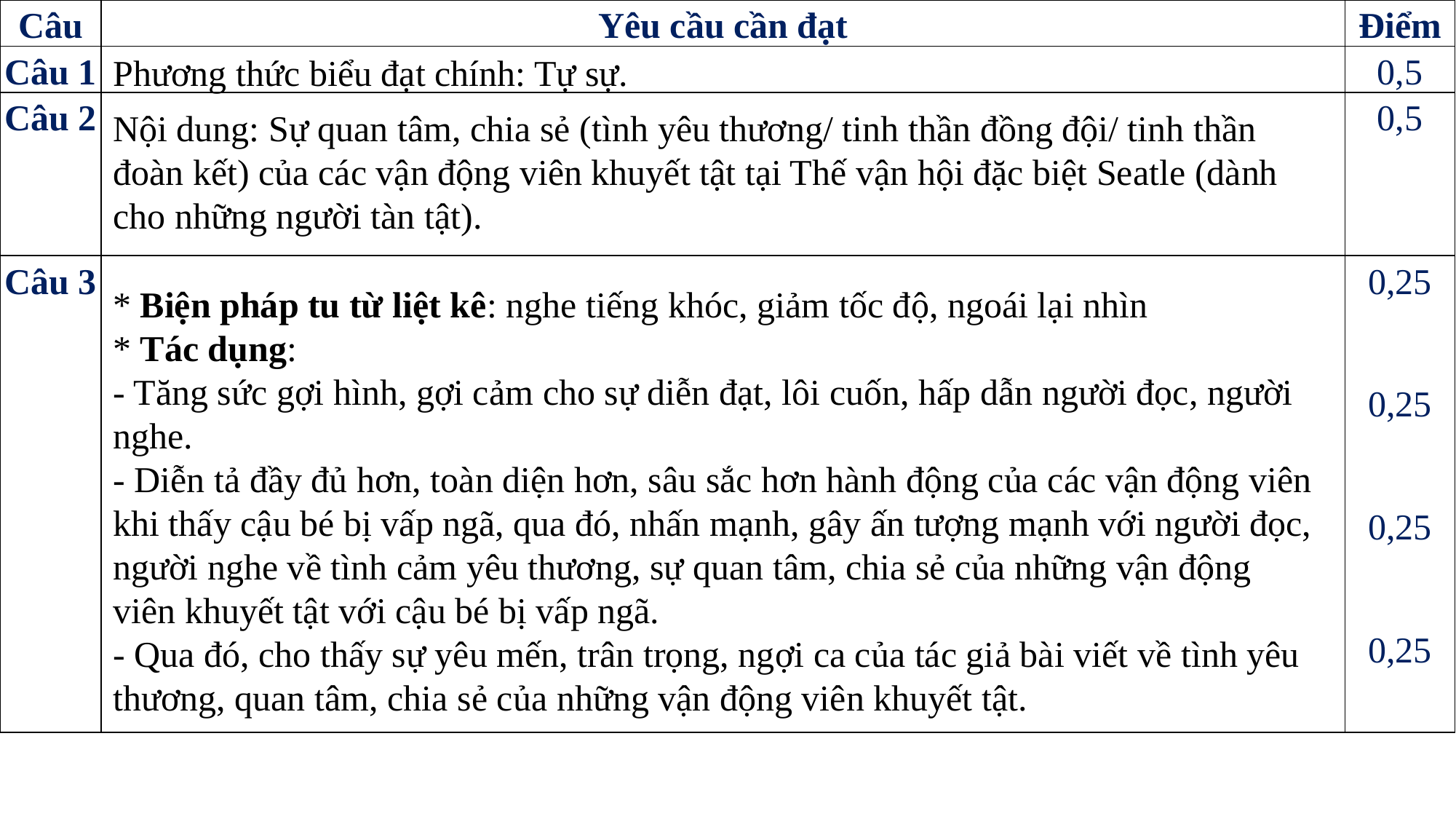

| Câu | Yêu cầu cần đạt | Điểm |
| --- | --- | --- |
| Câu 1 |  | 0,5 |
| Câu 2 |  | 0,5 |
| Câu 3 |  | 0,25   0,25   0,25     0,25 |
Phương thức biểu đạt chính: Tự sự.
Nội dung: Sự quan tâm, chia sẻ (tình yêu thương/ tinh thần đồng đội/ tinh thần đoàn kết) của các vận động viên khuyết tật tại Thế vận hội đặc biệt Seatle (dành cho những người tàn tật).
* Biện pháp tu từ liệt kê: nghe tiếng khóc, giảm tốc độ, ngoái lại nhìn
* Tác dụng:
- Tăng sức gợi hình, gợi cảm cho sự diễn đạt, lôi cuốn, hấp dẫn người đọc, người nghe.
- Diễn tả đầy đủ hơn, toàn diện hơn, sâu sắc hơn hành động của các vận động viên khi thấy cậu bé bị vấp ngã, qua đó, nhấn mạnh, gây ấn tượng mạnh với người đọc, người nghe về tình cảm yêu thương, sự quan tâm, chia sẻ của những vận động viên khuyết tật với cậu bé bị vấp ngã.
- Qua đó, cho thấy sự yêu mến, trân trọng, ngợi ca của tác giả bài viết về tình yêu thương, quan tâm, chia sẻ của những vận động viên khuyết tật.